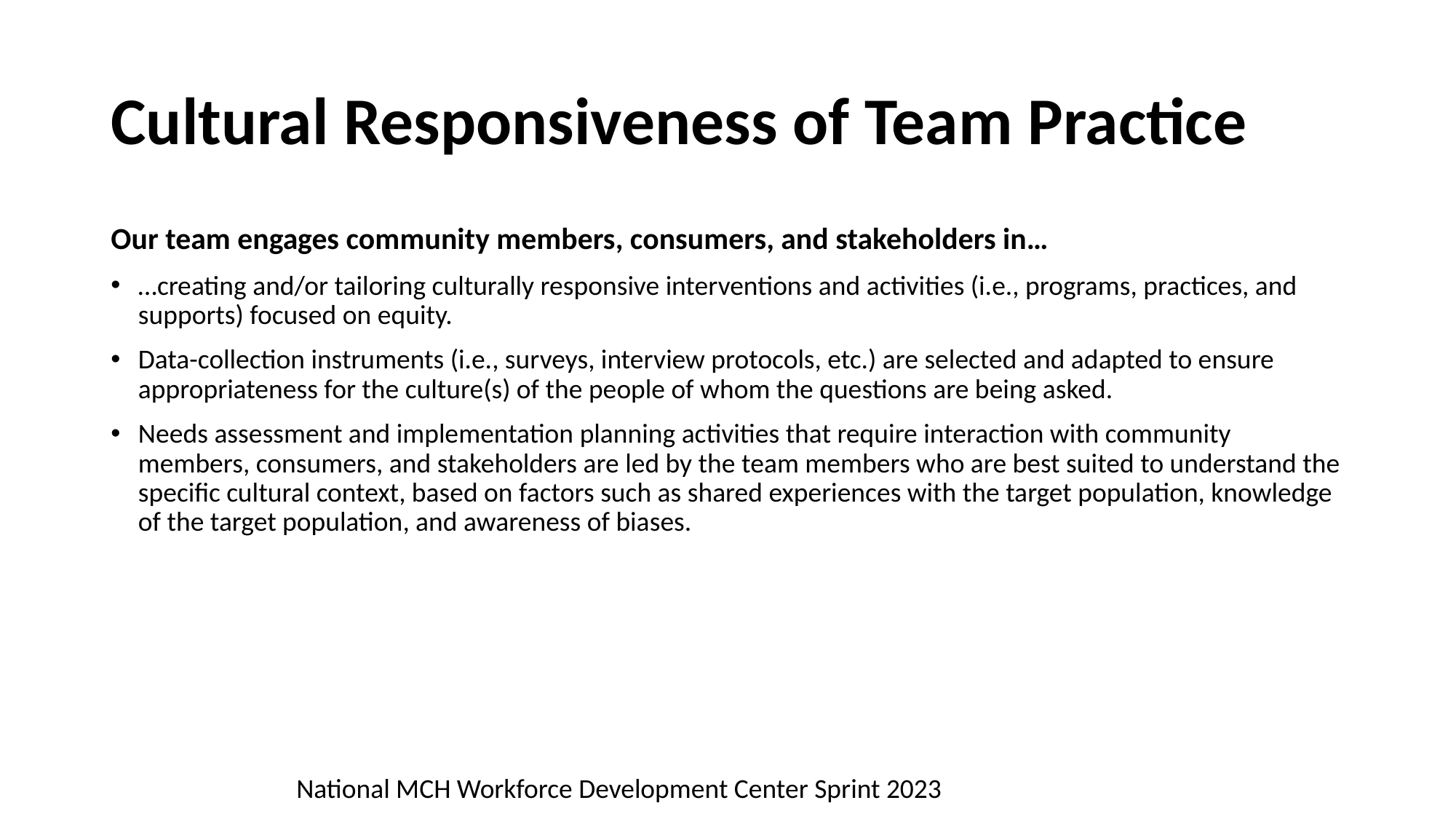

# Cultural Responsiveness of Team Practice
Our team engages community members, consumers, and stakeholders in…
…creating and/or tailoring culturally responsive interventions and activities (i.e., programs, practices, and supports) focused on equity.
Data-collection instruments (i.e., surveys, interview protocols, etc.) are selected and adapted to ensure appropriateness for the culture(s) of the people of whom the questions are being asked.
Needs assessment and implementation planning activities that require interaction with community members, consumers, and stakeholders are led by the team members who are best suited to understand the specific cultural context, based on factors such as shared experiences with the target population, knowledge of the target population, and awareness of biases.
National MCH Workforce Development Center Sprint 2023